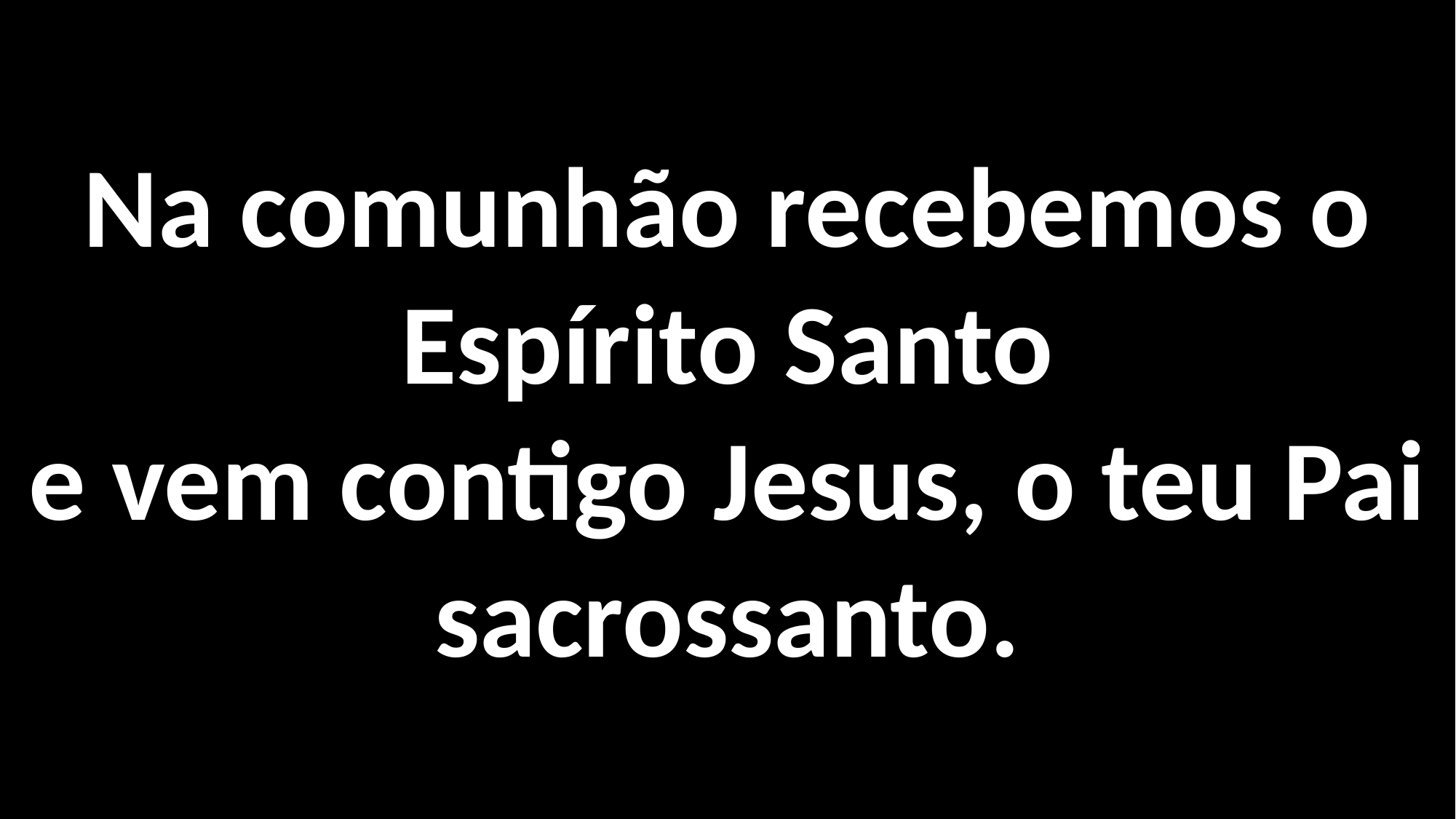

Na comunhão recebemos o Espírito Santo
e vem contigo Jesus, o teu Pai
sacrossanto.